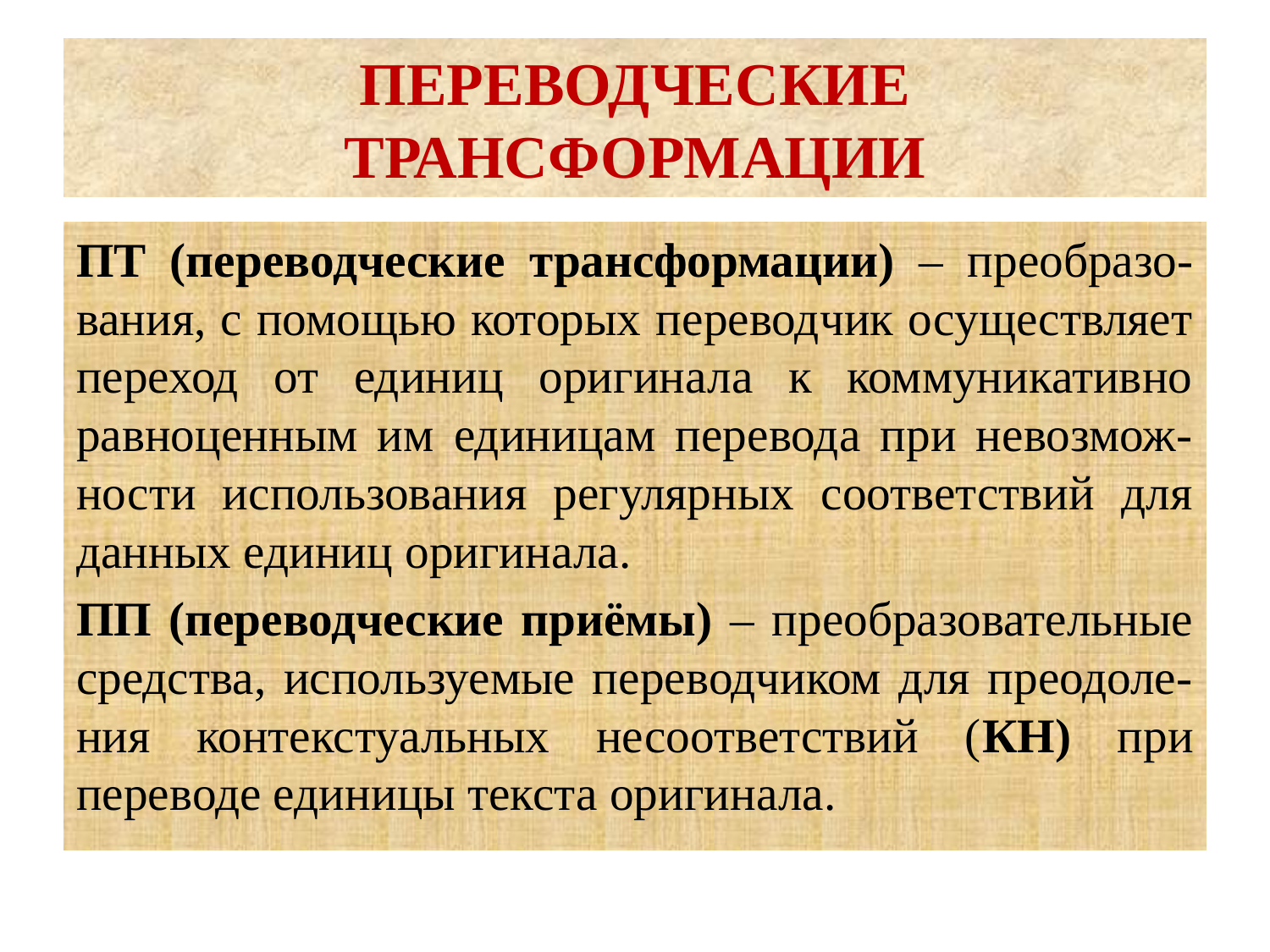

# ПЕРЕВОДЧЕСКИЕ ТРАНСФОРМАЦИИ
ПТ (переводческие трансформации) – преобразо-вания, с помощью которых переводчик осуществляет переход от единиц оригинала к коммуникативно равноценным им единицам перевода при невозмож-ности использования регулярных соответствий для данных единиц оригинала.
ПП (переводческие приёмы) – преобразовательные средства, используемые переводчиком для преодоле-ния контекстуальных несоответствий (КН) при переводе единицы текста оригинала.